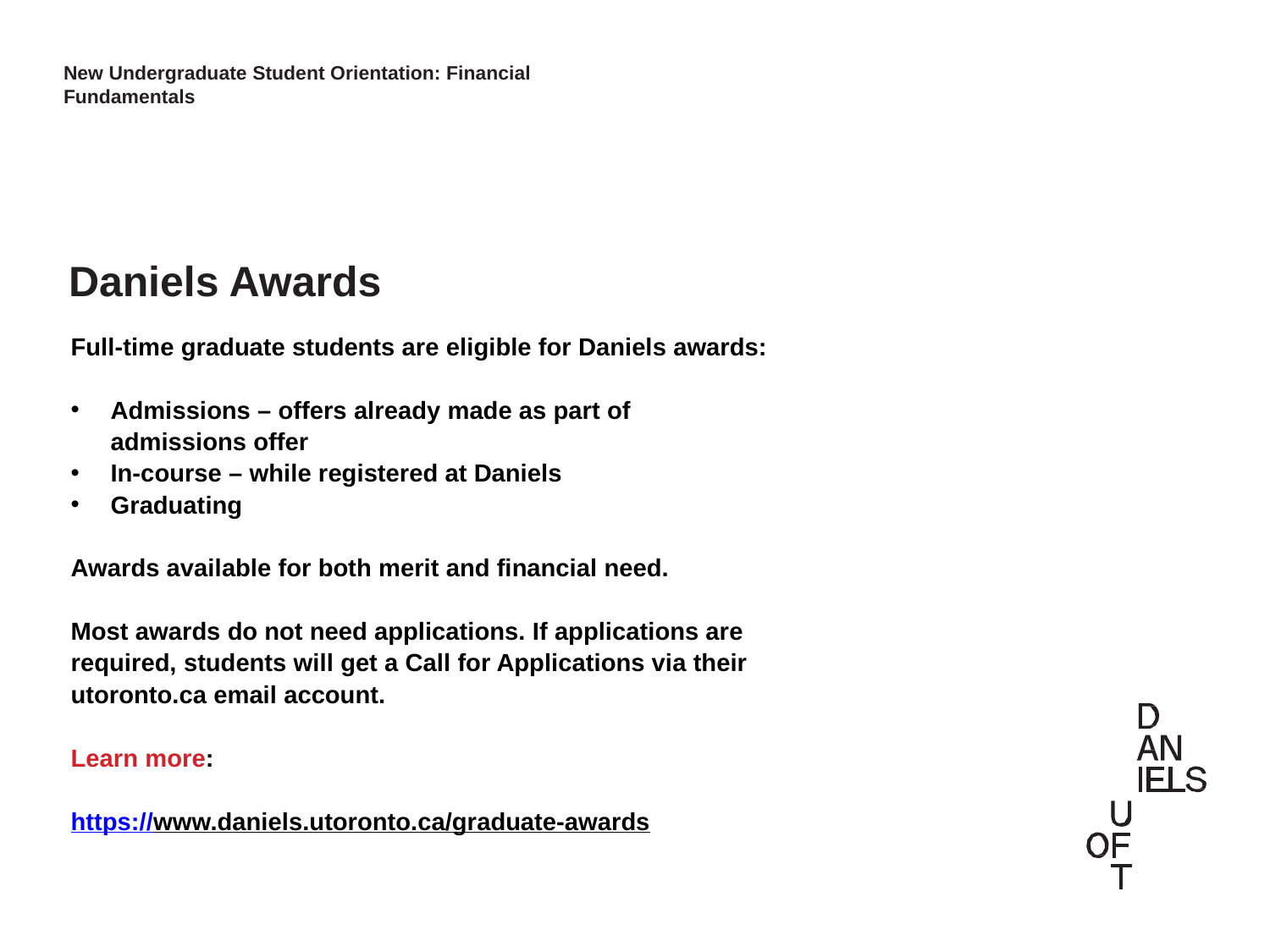

New Undergraduate Student Orientation: Financial Fundamentals
Daniels Awards
Full-time graduate students are eligible for Daniels awards:

Admissions – offers already made as part of admissions offer
In-course – while registered at Daniels
Graduating

Awards available for both merit and financial need.

Most awards do not need applications. If applications are required, students will get a Call for Applications via their utoronto.ca email account.

Learn more:
https://www.daniels.utoronto.ca/graduate-awards